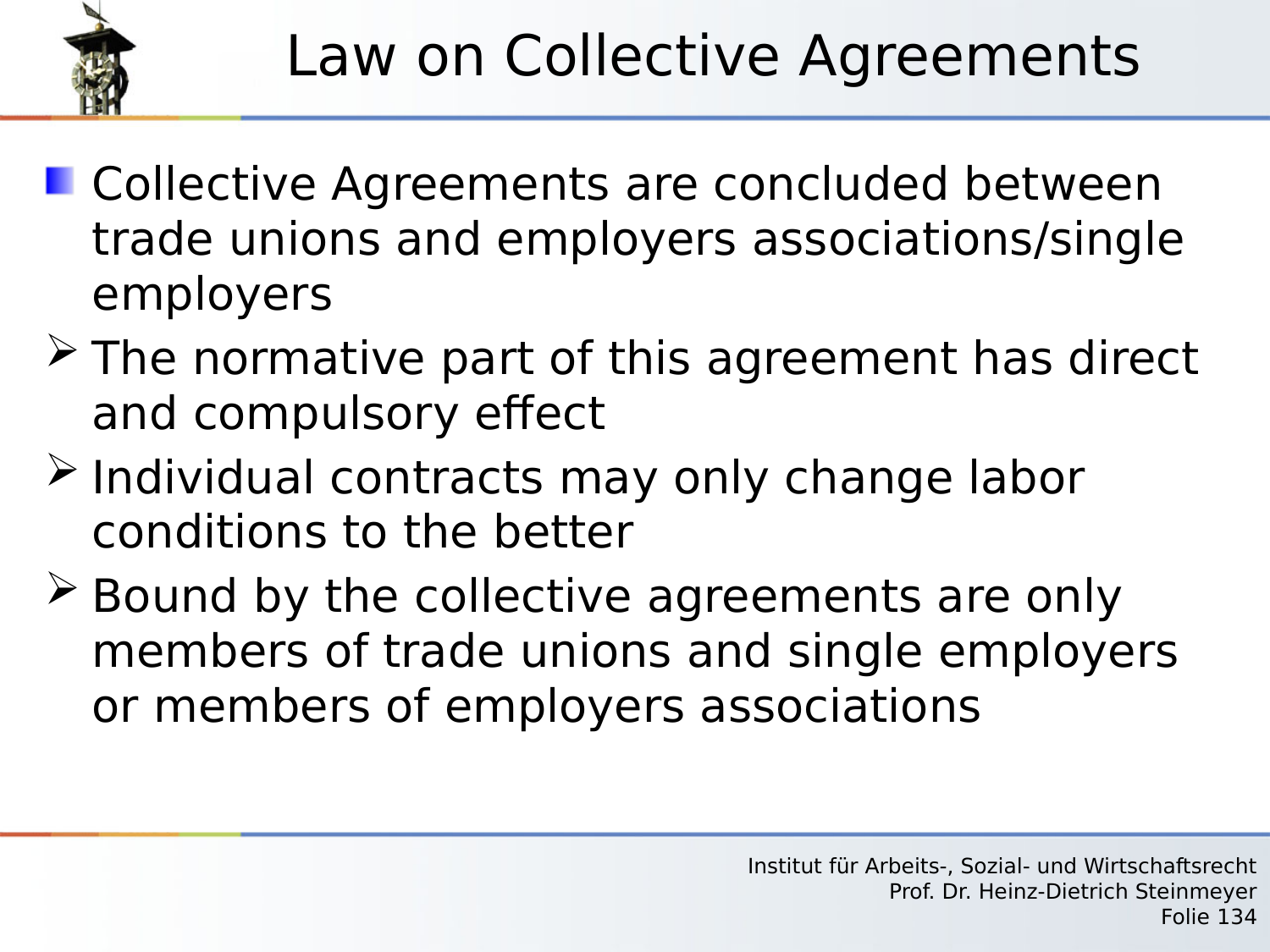

# Law on Collective Agreements
Collective Agreements are concluded between trade unions and employers associations/single employers
The normative part of this agreement has direct and compulsory effect
Individual contracts may only change labor conditions to the better
Bound by the collective agreements are only members of trade unions and single employers or members of employers associations